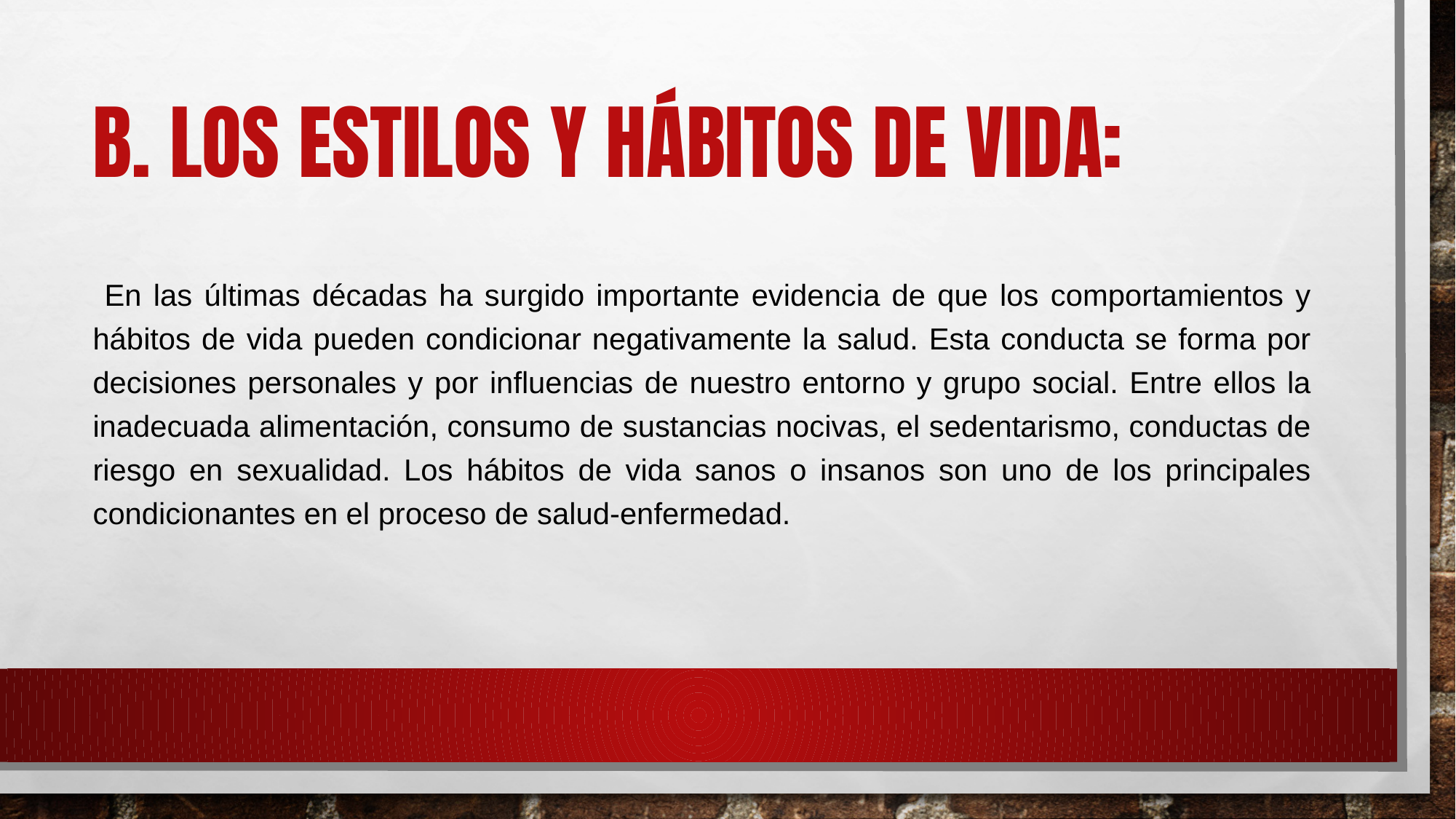

# b. Los estilos y hábitos de vida:
 En las últimas décadas ha surgido importante evidencia de que los comportamientos y hábitos de vida pueden condicionar negativamente la salud. Esta conducta se forma por decisiones personales y por influencias de nuestro entorno y grupo social. Entre ellos la inadecuada alimentación, consumo de sustancias nocivas, el sedentarismo, conductas de riesgo en sexualidad. Los hábitos de vida sanos o insanos son uno de los principales condicionantes en el proceso de salud-enfermedad.